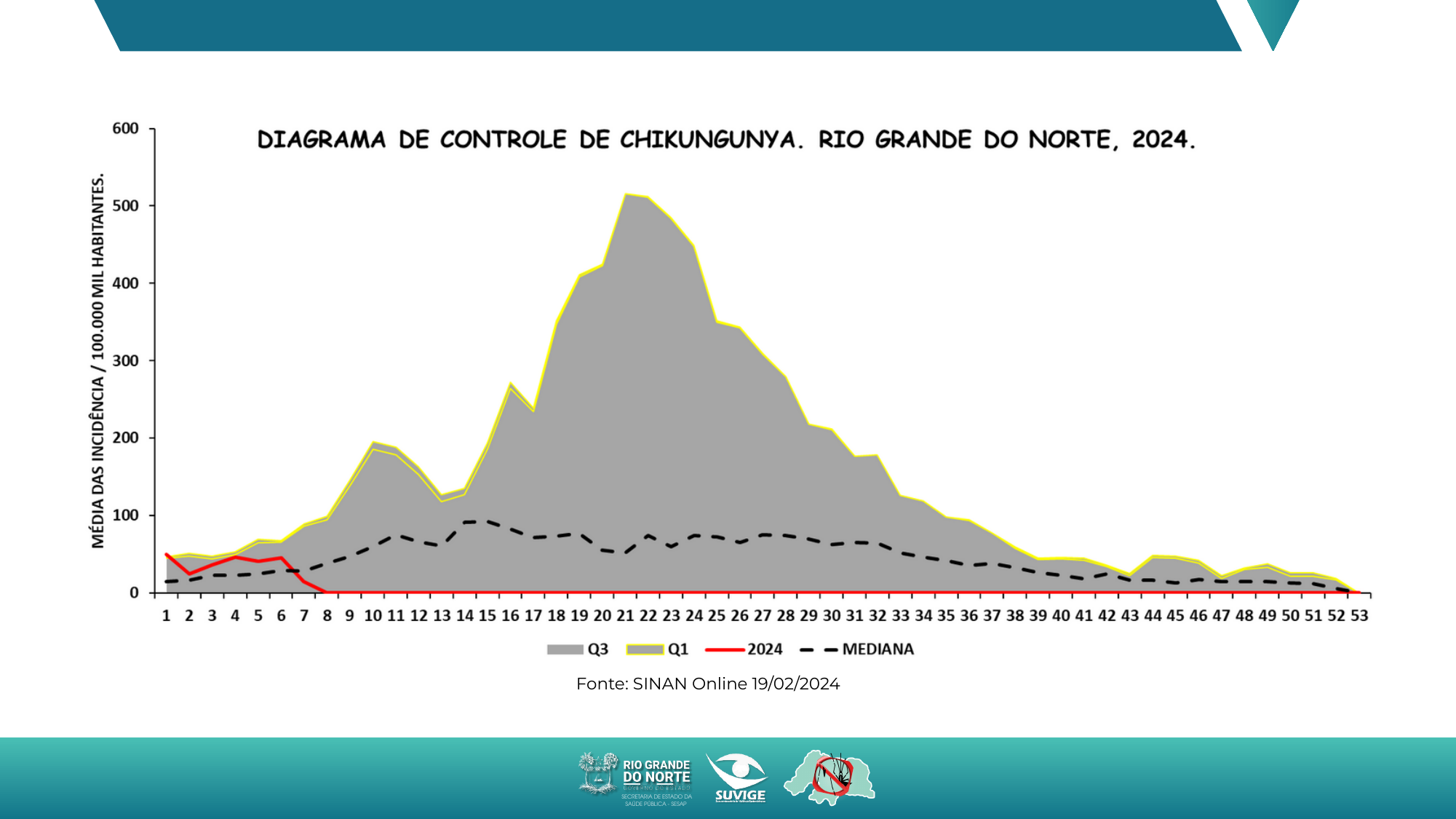

Fonte: SINAN Online 19/02/2024

SECRETARIA DE ESTADO DA SAÚDE PÚBLICA - SESAP